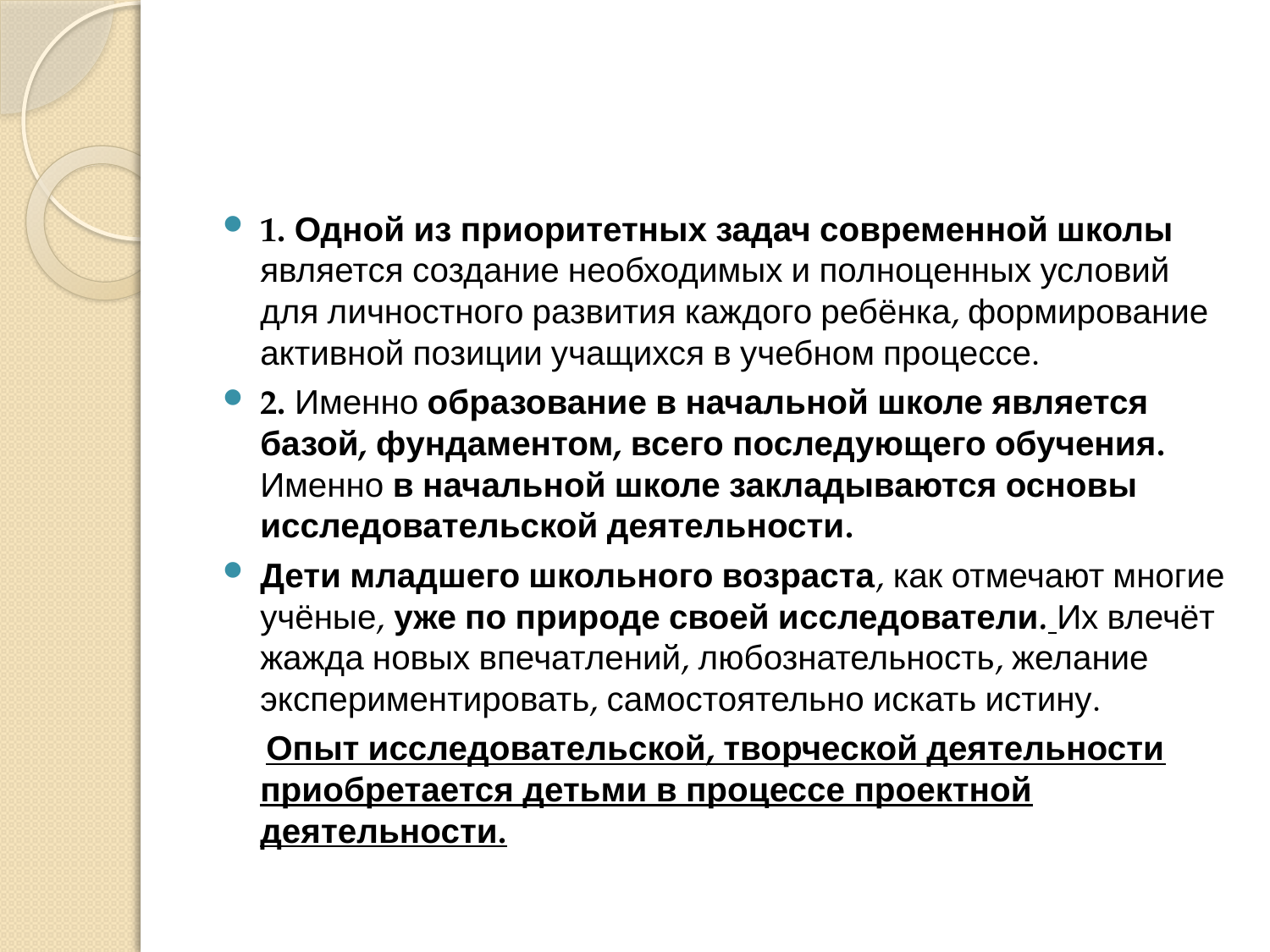

#
1. Одной из приоритетных задач современной школы является создание необходимых и полноценных условий для личностного развития каждого ребёнка, формирование активной позиции учащихся в учебном процессе.
2. Именно образование в начальной школе является базой, фундаментом, всего последующего обучения. Именно в начальной школе закладываются основы исследовательской деятельности.
Дети младшего школьного возраста, как отмечают многие учёные, уже по природе своей исследователи. Их влечёт жажда новых впечатлений, любознательность, желание экспериментировать, самостоятельно искать истину.
     Опыт исследовательской, творческой деятельности приобретается детьми в процессе проектной деятельности.